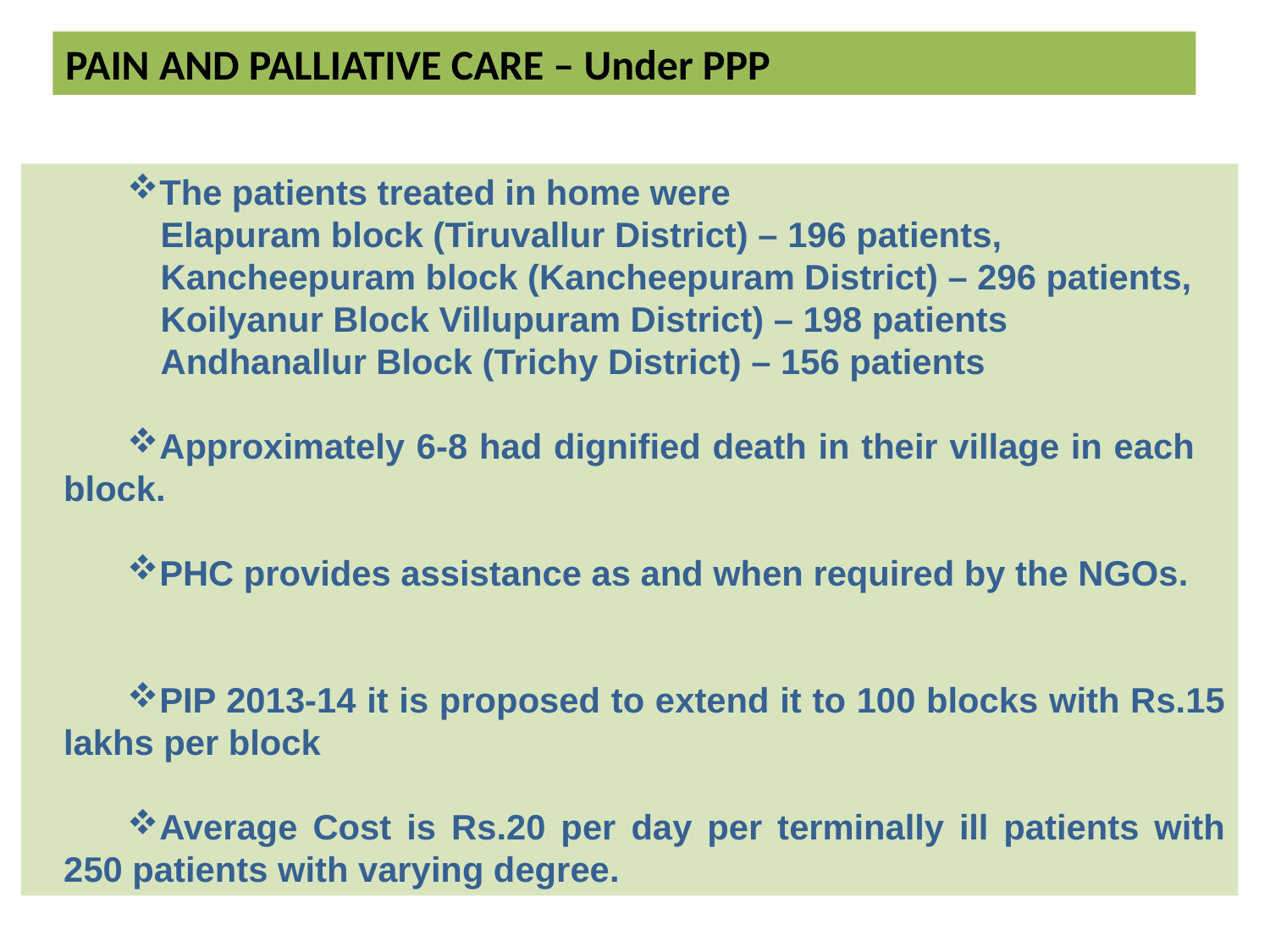

PAIN AND PALLIATIVE CARE – Under PPP
The patients treated in home were
	Elapuram block (Tiruvallur District) – 196 patients,
	Kancheepuram block (Kancheepuram District) – 296 patients,
	Koilyanur Block Villupuram District) – 198 patients
	Andhanallur Block (Trichy District) – 156 patients

Approximately 6-8 had dignified death in their village in each 	block.

PHC provides assistance as and when required by the NGOs.

PIP 2013-14 it is proposed to extend it to 100 blocks with Rs.15 lakhs per block

Average Cost is Rs.20 per day per terminally ill patients with 250 patients with varying degree.